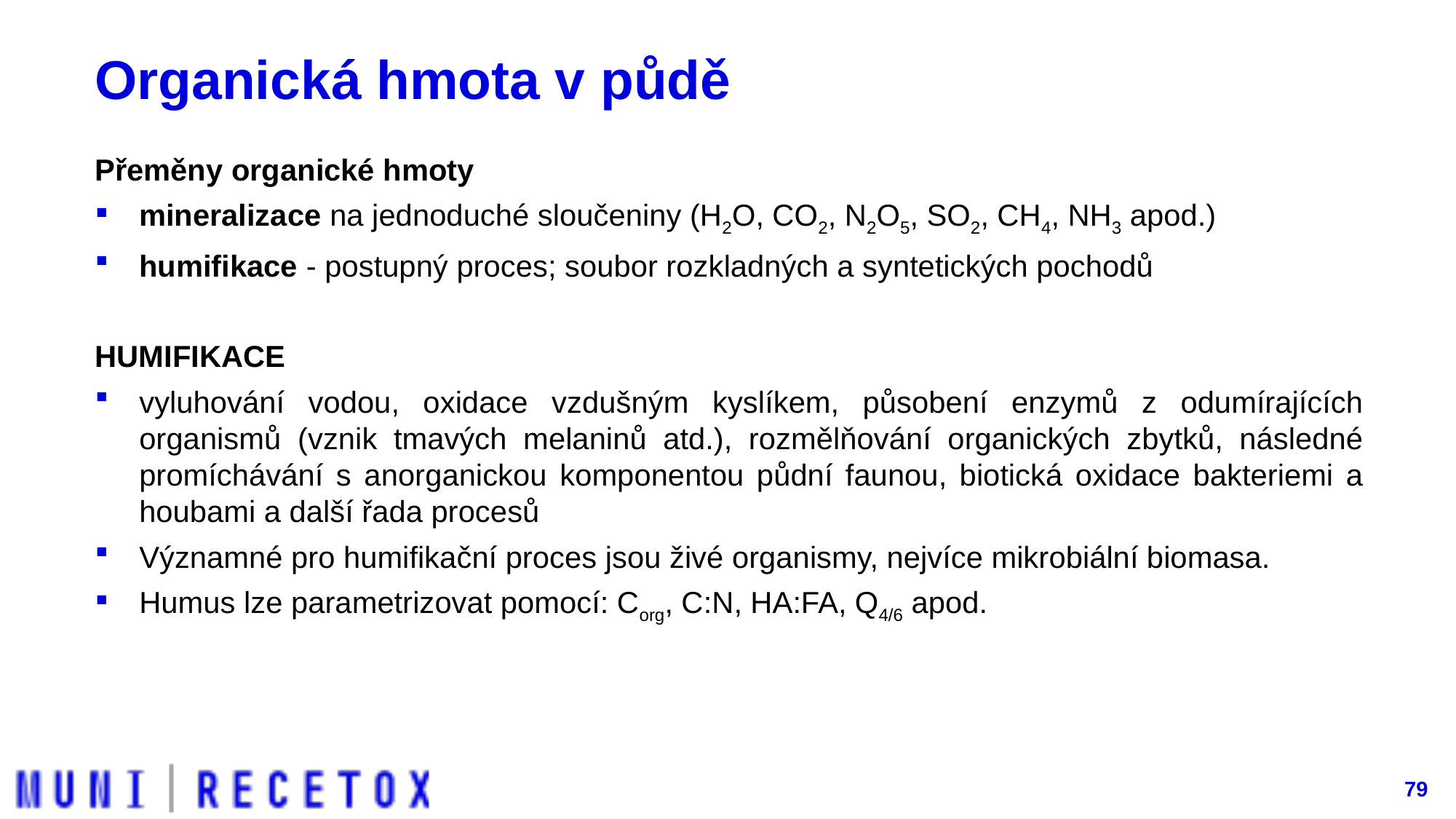

# Organická hmota v půdě
Přeměny organické hmoty
mineralizace na jednoduché sloučeniny (H2O, CO2, N2O5, SO2, CH4, NH3 apod.)
humifikace - postupný proces; soubor rozkladných a syntetických pochodů

HUMIFIKACE
vyluhování vodou, oxidace vzdušným kyslíkem, působení enzymů z odumírajících organismů (vznik tmavých melaninů atd.), rozmělňování organických zbytků, následné promíchávání s anorganickou komponentou půdní faunou, biotická oxidace bakteriemi a houbami a další řada procesů
Významné pro humifikační proces jsou živé organismy, nejvíce mikrobiální biomasa.
Humus lze parametrizovat pomocí: Corg, C:N, HA:FA, Q4/6 apod.
79